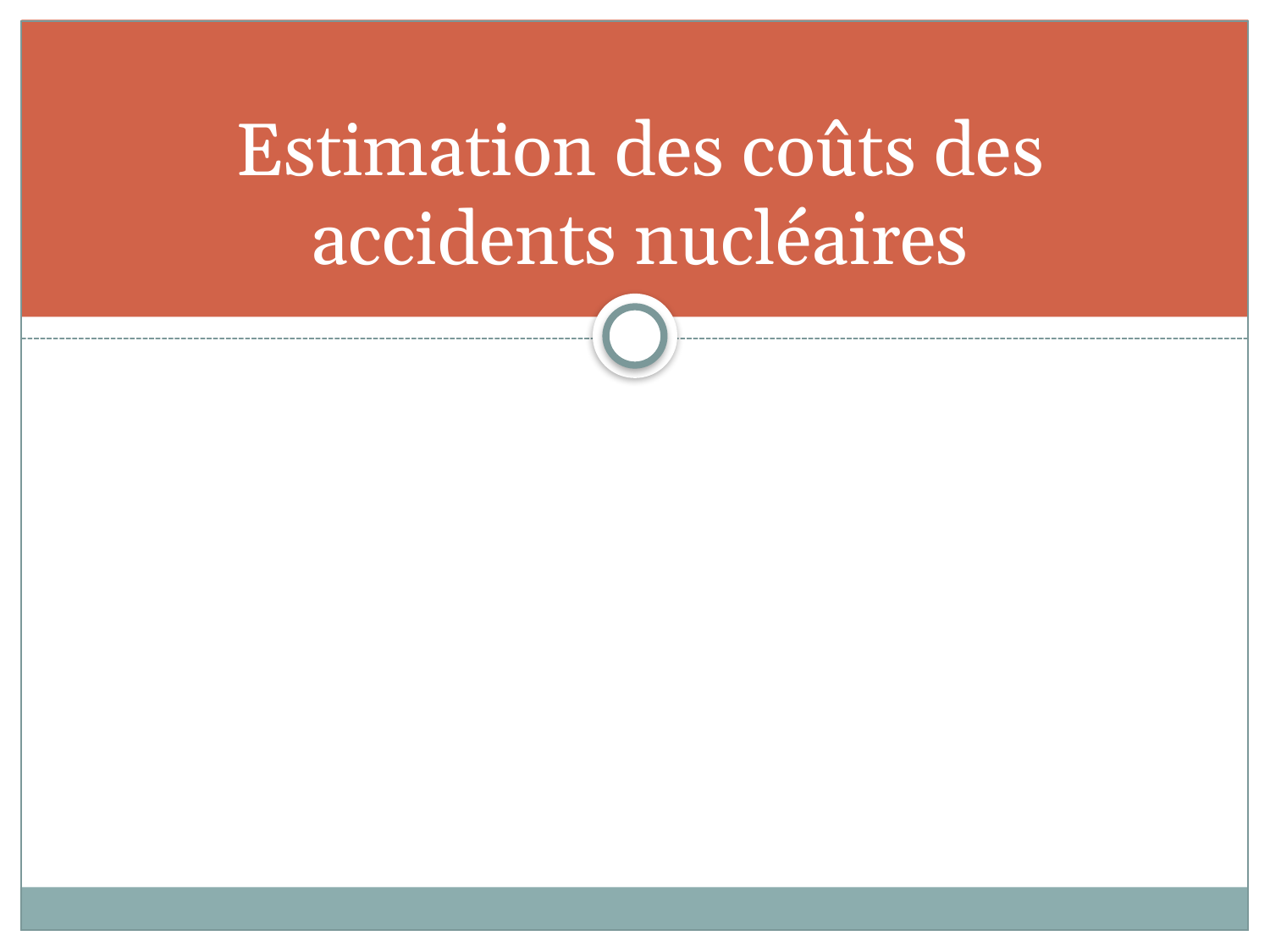

# Estimation des coûts des accidents nucléaires